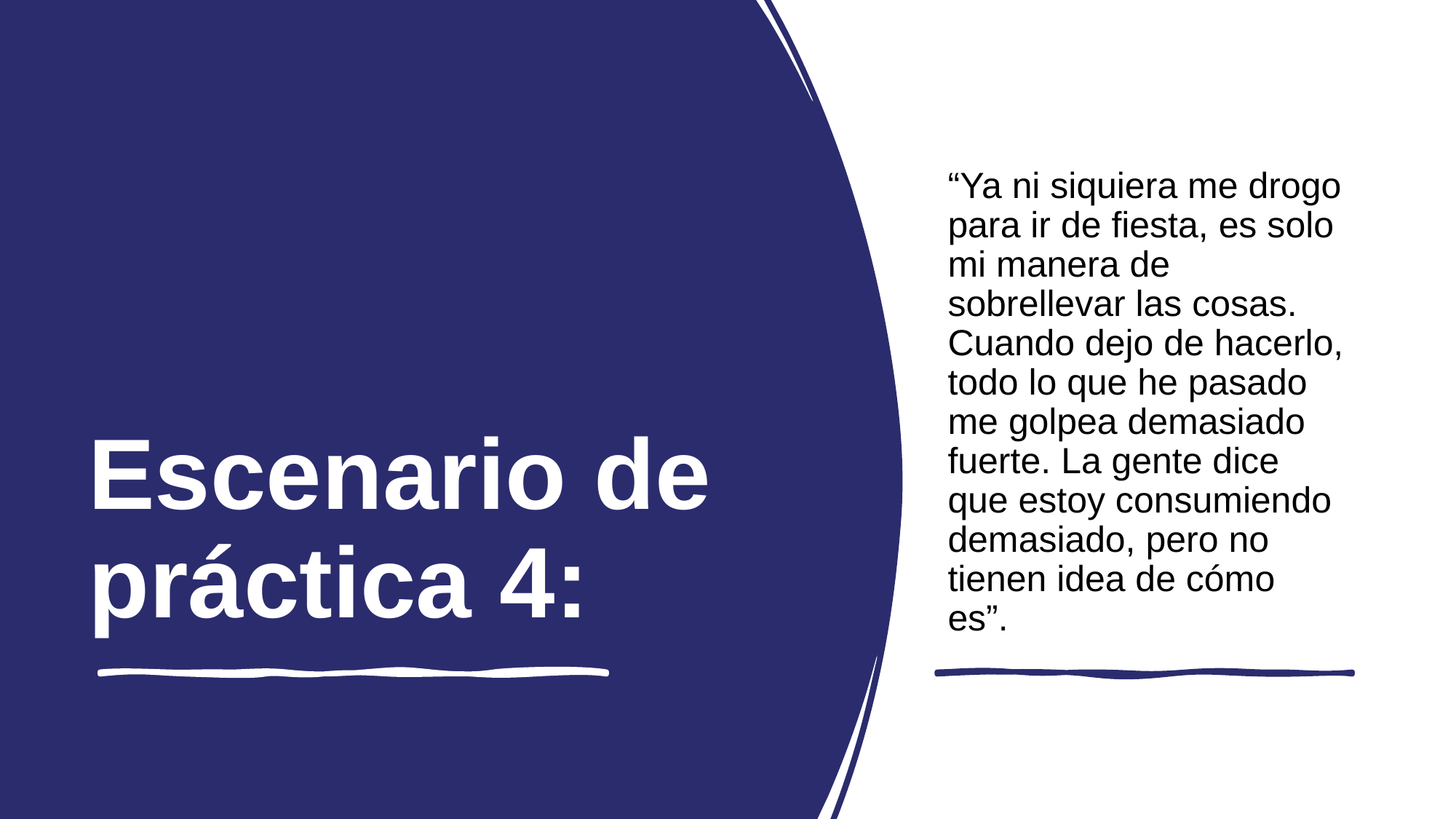

“Ya ni siquiera me drogo para ir de fiesta, es solo mi manera de sobrellevar las cosas. Cuando dejo de hacerlo, todo lo que he pasado me golpea demasiado fuerte. La gente dice que estoy consumiendo demasiado, pero no tienen idea de cómo es”.
# Escenario de práctica 4: